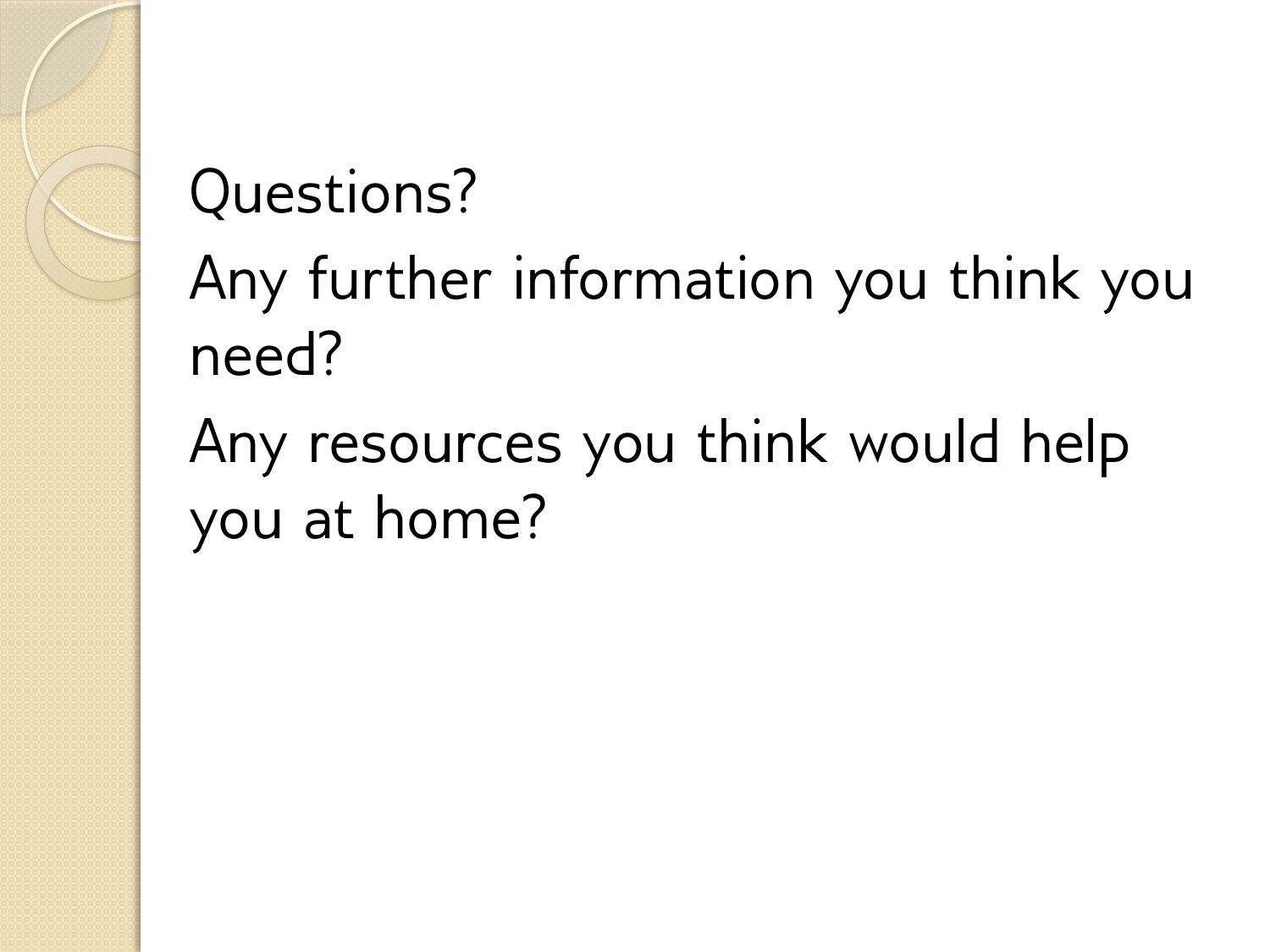

Questions?
Any further information you think you need?
Any resources you think would help you at home?